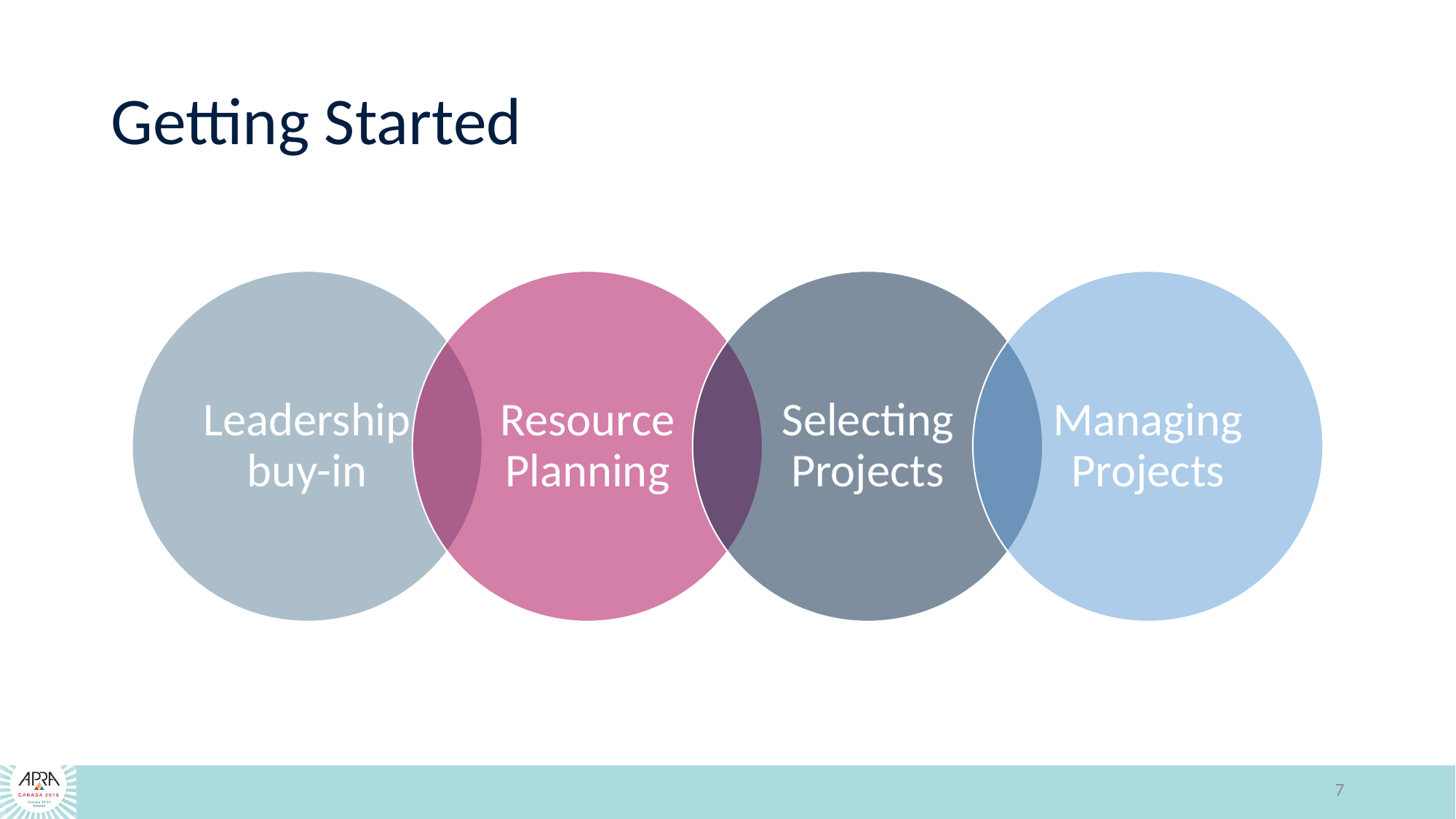

# Getting Started
Leadership buy-in
Resource Planning
Selecting Projects
Managing Projects
7